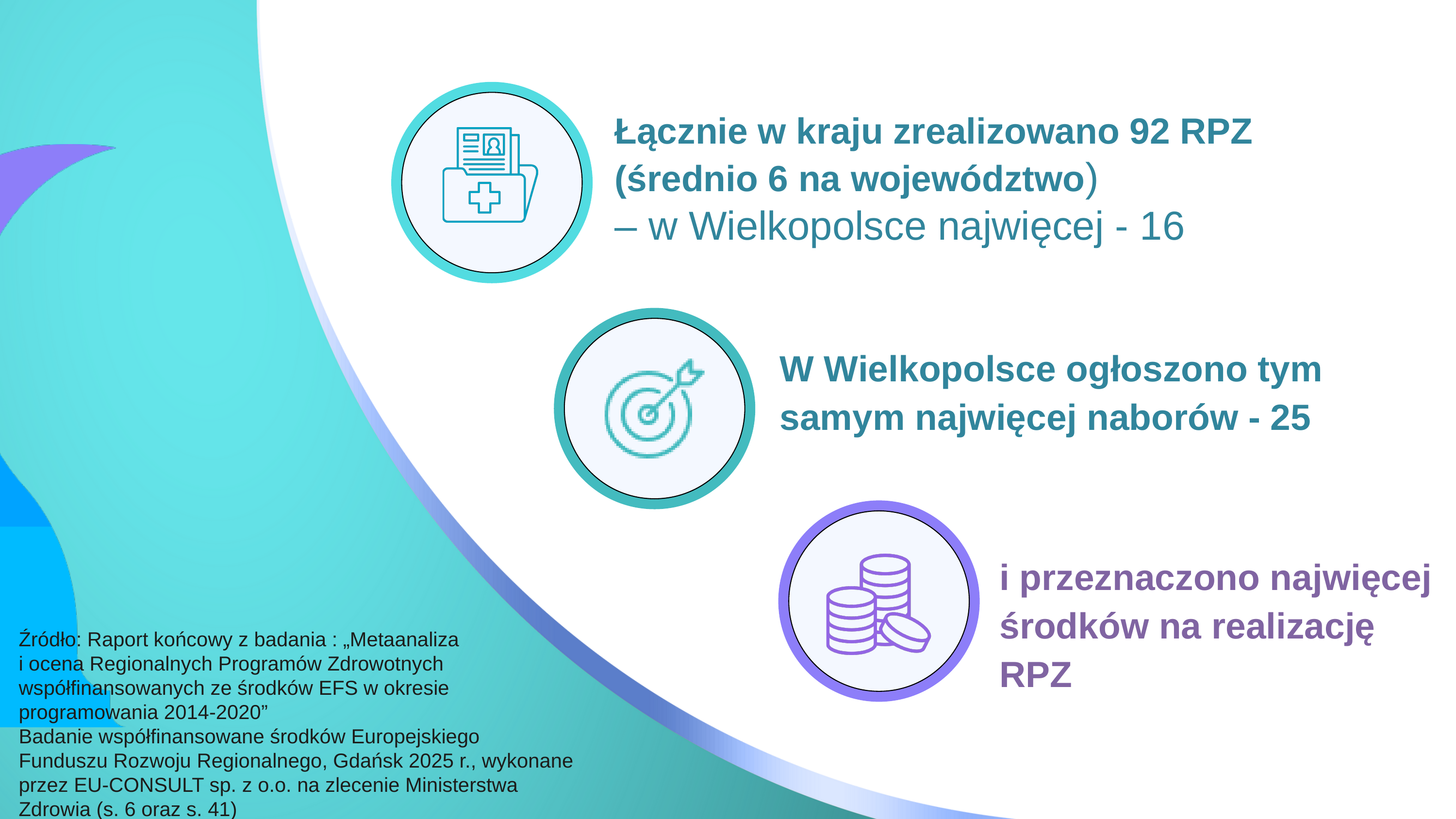

Łącznie w kraju zrealizowano 92 RPZ
(średnio 6 na województwo)
– w Wielkopolsce najwięcej - 16

W Wielkopolsce ogłoszono tym samym najwięcej naborów - 25

i przeznaczono najwięcej środków na realizację RPZ

Źródło: Raport końcowy z badania : „Metaanaliza
i ocena Regionalnych Programów Zdrowotnych
współfinansowanych ze środków EFS w okresie programowania 2014-2020”
Badanie współfinansowane środków Europejskiego Funduszu Rozwoju Regionalnego, Gdańsk 2025 r., wykonane przez EU-CONSULT sp. z o.o. na zlecenie Ministerstwa Zdrowia (s. 6 oraz s. 41)